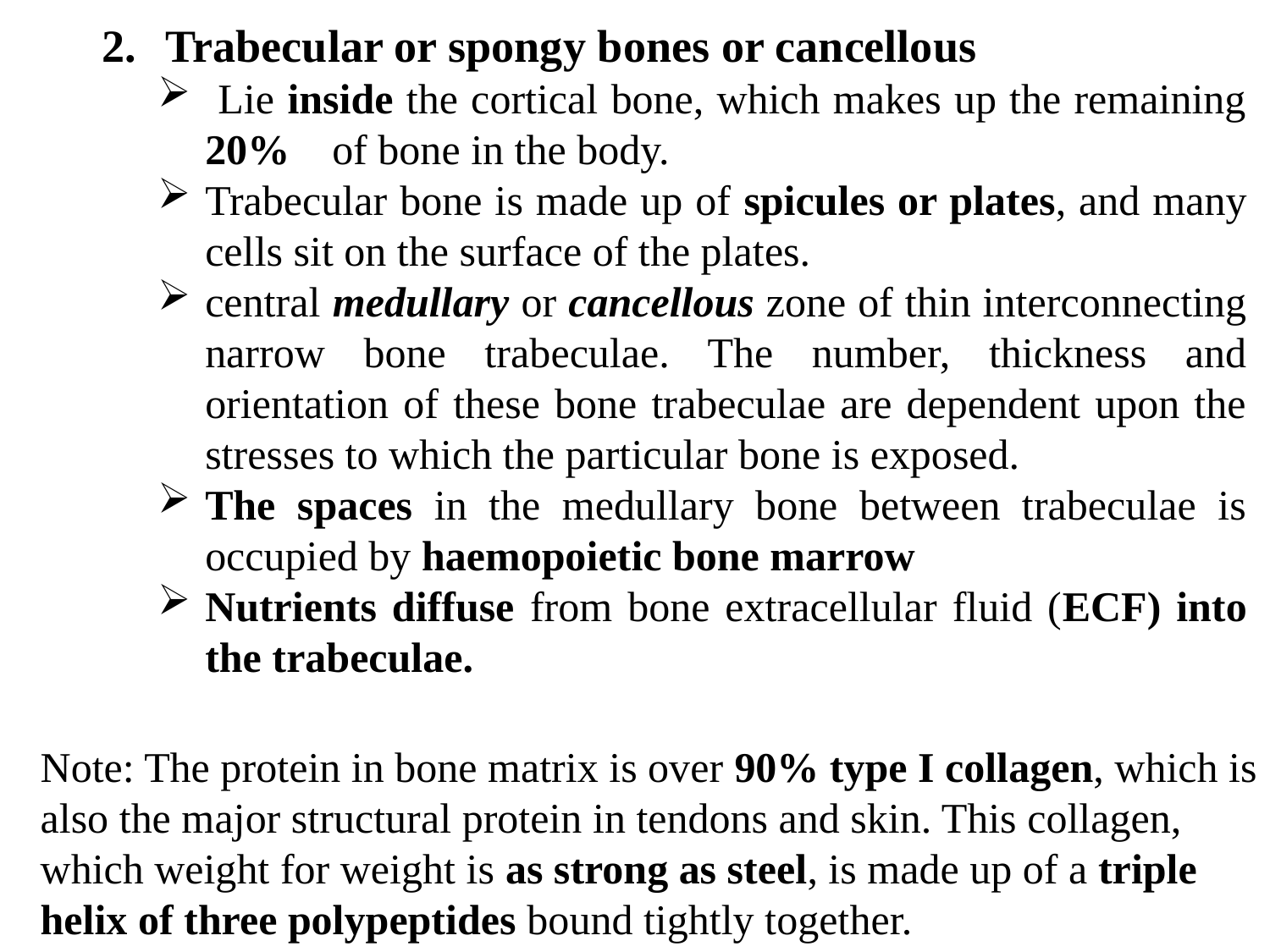

Trabecular or spongy bones or cancellous
 Lie inside the cortical bone, which makes up the remaining 20%    of bone in the body.
Trabecular bone is made up of spicules or plates, and many cells sit on the surface of the plates.
central medullary or cancellous zone of thin interconnecting narrow bone trabeculae. The number, thickness and orientation of these bone trabeculae are dependent upon the stresses to which the particular bone is exposed.
The spaces in the medullary bone between trabeculae is occupied by haemopoietic bone marrow
Nutrients diffuse from bone extracellular fluid (ECF) into the trabeculae.
Note: The protein in bone matrix is over 90% type I collagen, which is also the major structural protein in tendons and skin. This collagen, which weight for weight is as strong as steel, is made up of a triple helix of three polypeptides bound tightly together.